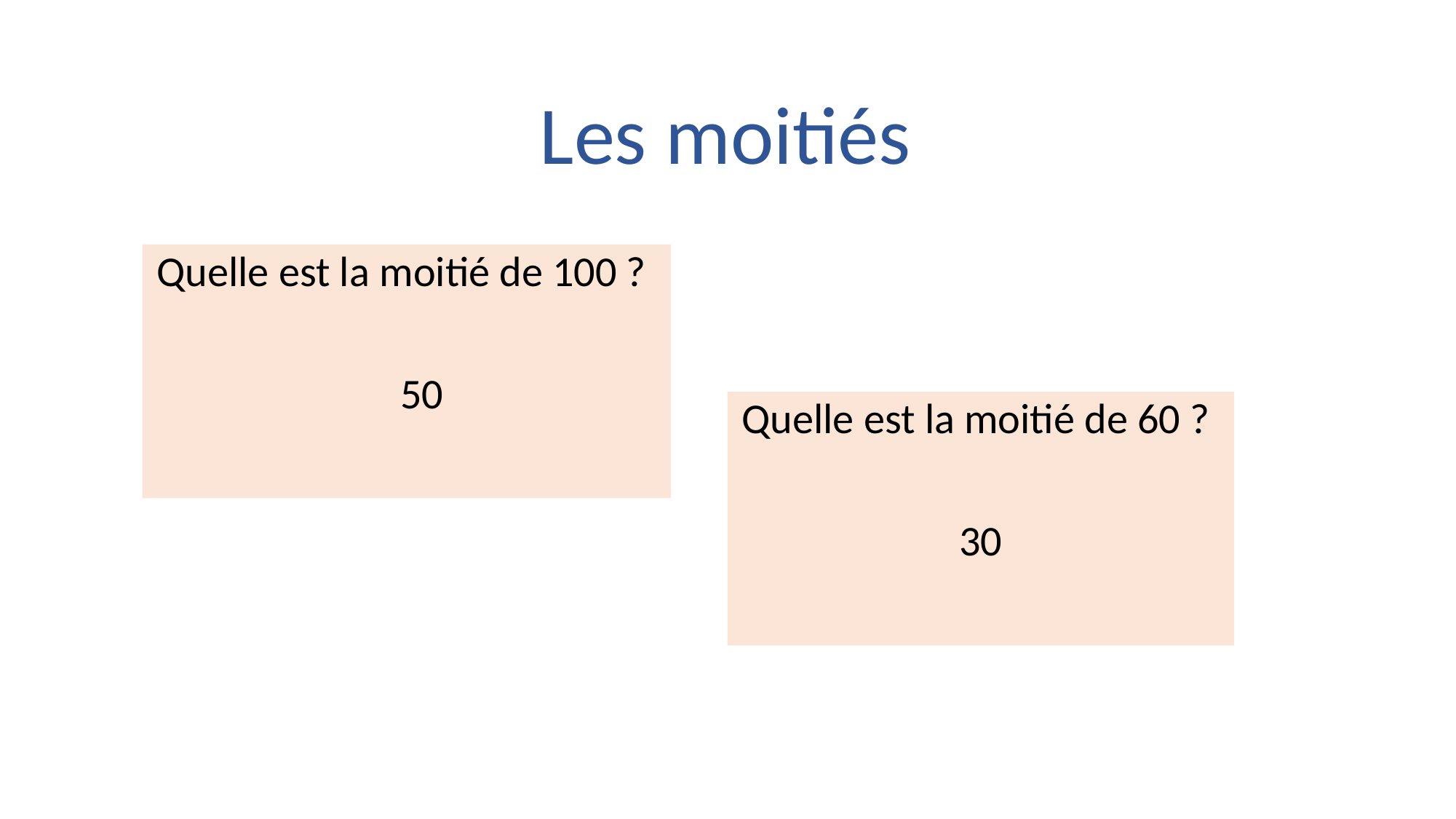

# Les moitiés
Quelle est la moitié de 100 ?

		   50
Quelle est la moitié de 60 ?

30